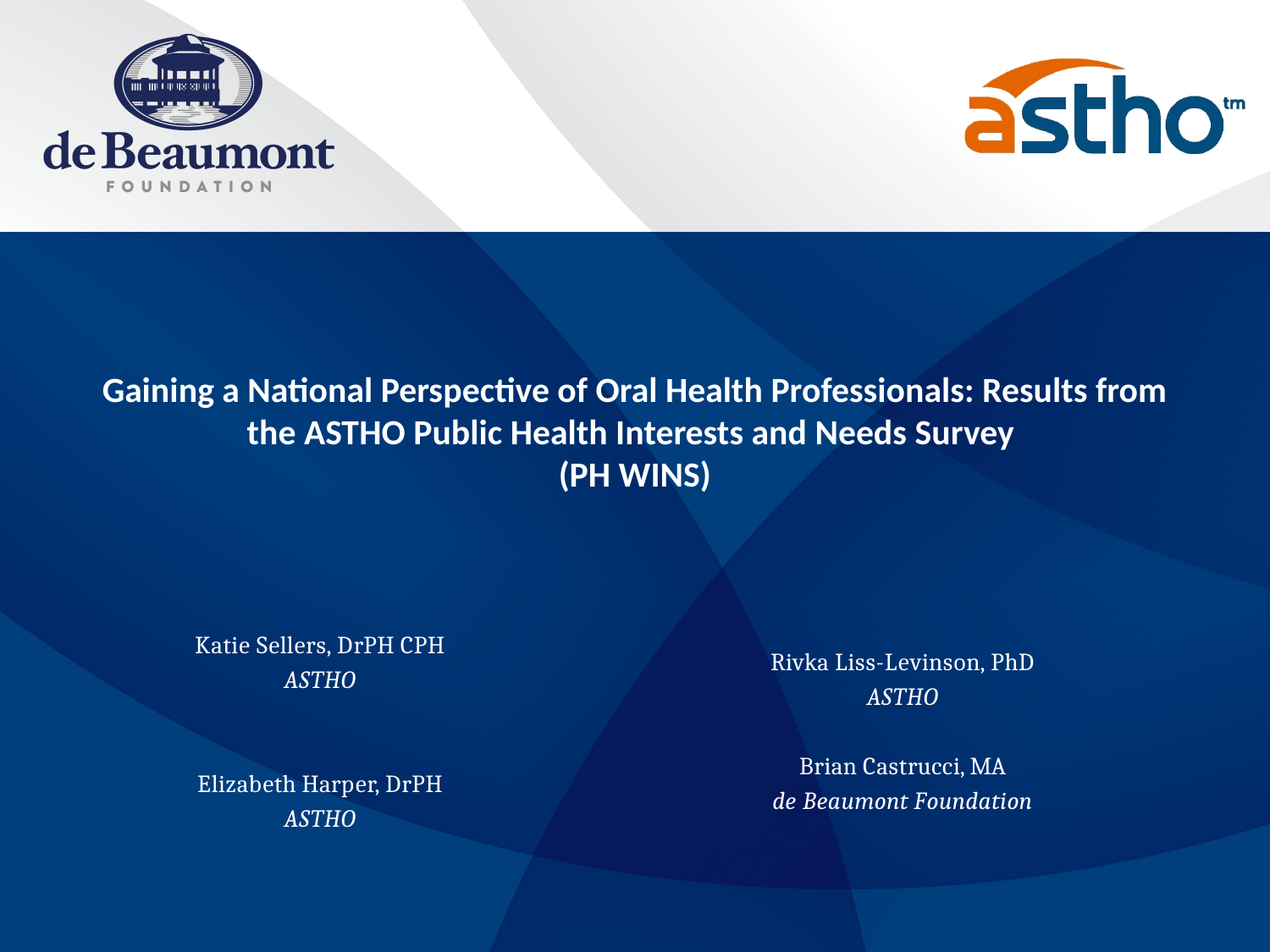

# Gaining a National Perspective of Oral Health Professionals: Results from the ASTHO Public Health Interests and Needs Survey (PH WINS)

Rivka Liss-Levinson, PhD
ASTHO

Brian Castrucci, MA
de Beaumont Foundation

Katie Sellers, DrPH CPH
ASTHO

Elizabeth Harper, DrPH
ASTHO